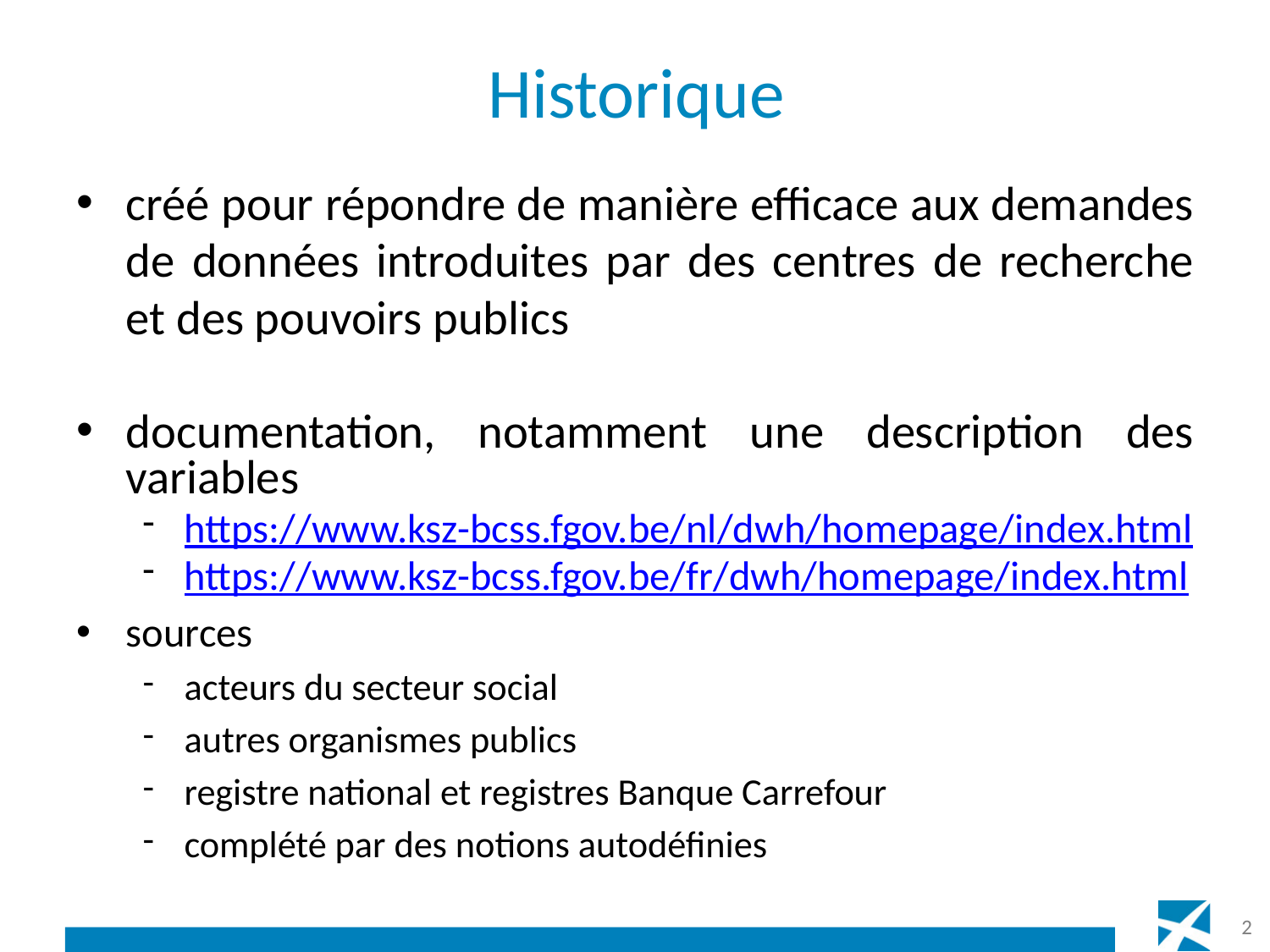

# Historique
créé pour répondre de manière efficace aux demandes de données introduites par des centres de recherche et des pouvoirs publics

documentation, notamment une description des variables
https://www.ksz-bcss.fgov.be/nl/dwh/homepage/index.html
https://www.ksz-bcss.fgov.be/fr/dwh/homepage/index.html
sources
acteurs du secteur social
autres organismes publics
registre national et registres Banque Carrefour
complété par des notions autodéfinies

2